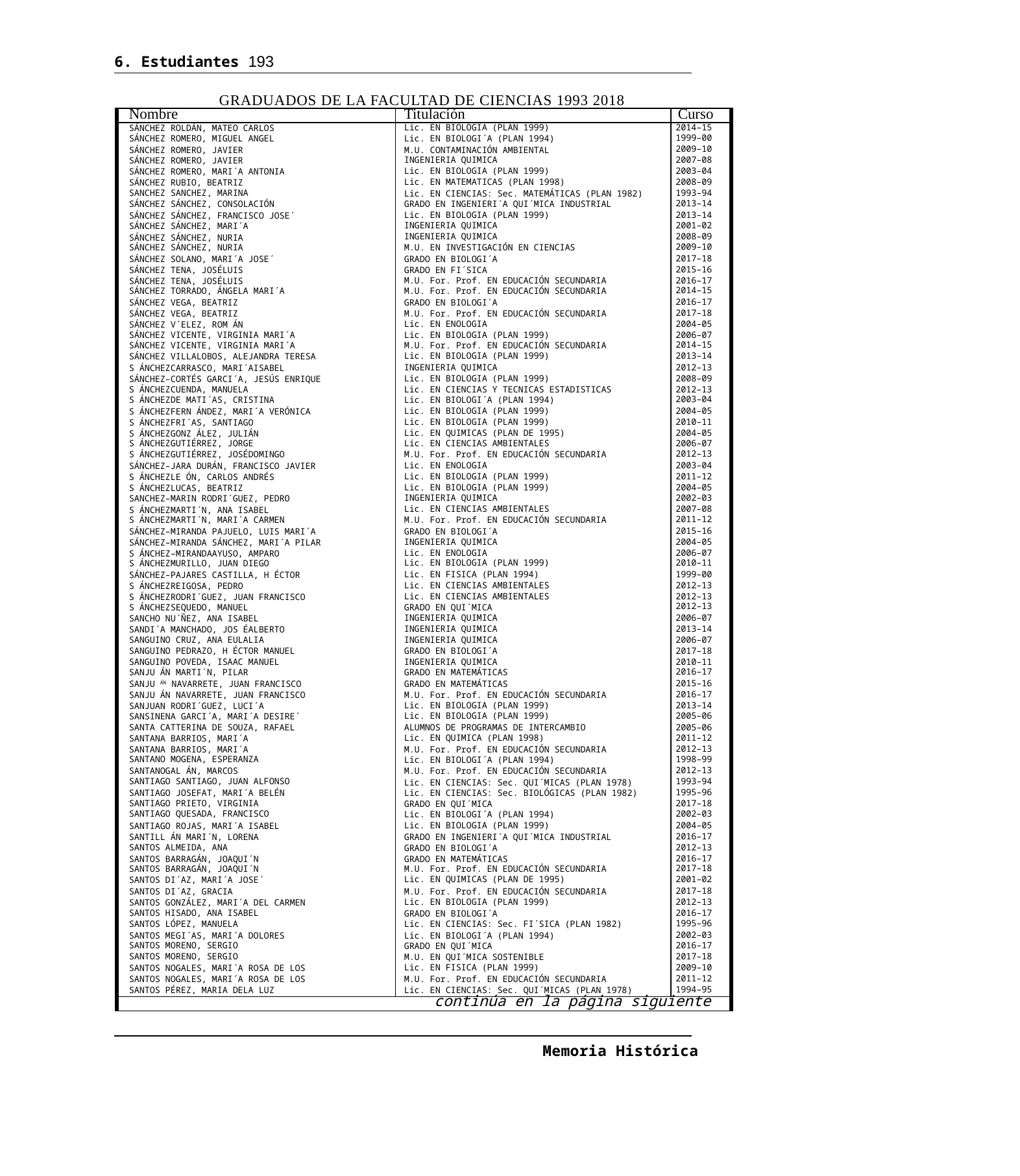

6. Estudiantes 193
GRADUADOS DE LA FACULTAD DE CIENCIAS 1993 2018
| Nombre | Titulación | Curso |
| --- | --- | --- |
| SÁNCHEZ ROLDÁN, MATEO CARLOS | Lic. EN BIOLOGIA (PLAN 1999) | 2014–15 |
| SÁNCHEZ ROMERO, MIGUEL ANGEL | Lic. EN BIOLOGI´A (PLAN 1994) | 1999–00 |
| SÁNCHEZ ROMERO, JAVIER | M.U. CONTAMINACIÓN AMBIENTAL | 2009–10 |
| SÁNCHEZ ROMERO, JAVIER | INGENIERIA QUIMICA | 2007–08 |
| SÁNCHEZ ROMERO, MARI´A ANTONIA | Lic. EN BIOLOGIA (PLAN 1999) | 2003–04 |
| SÁNCHEZ RUBIO, BEATRIZ | Lic. EN MATEMATICAS (PLAN 1998) | 2008–09 |
| SANCHEZ SANCHEZ, MARINA | Lic. EN CIENCIAS: Sec. MATEMÁTICAS (PLAN 1982) | 1993–94 |
| SÁNCHEZ SÁNCHEZ, CONSOLACIÓN | GRADO EN INGENIERI´A QUI´MICA INDUSTRIAL | 2013–14 |
| SÁNCHEZ SÁNCHEZ, FRANCISCO JOSE´ | Lic. EN BIOLOGIA (PLAN 1999) | 2013–14 |
| SÁNCHEZ SÁNCHEZ, MARI´A | INGENIERIA QUIMICA | 2001–02 |
| SÁNCHEZ SÁNCHEZ, NURIA | INGENIERIA QUIMICA | 2008–09 |
| SÁNCHEZ SÁNCHEZ, NURIA | M.U. EN INVESTIGACIÓN EN CIENCIAS | 2009–10 |
| SÁNCHEZ SOLANO, MARI´A JOSE´ | GRADO EN BIOLOGI´A | 2017–18 |
| SÁNCHEZ TENA, JOSÉLUIS | GRADO EN FI´SICA | 2015–16 |
| SÁNCHEZ TENA, JOSÉLUIS | M.U. For. Prof. EN EDUCACIÓN SECUNDARIA | 2016–17 |
| SÁNCHEZ TORRADO, ÁNGELA MARI´A | M.U. For. Prof. EN EDUCACIÓN SECUNDARIA | 2014–15 |
| SÁNCHEZ VEGA, BEATRIZ | GRADO EN BIOLOGI´A | 2016–17 |
| SÁNCHEZ VEGA, BEATRIZ | M.U. For. Prof. EN EDUCACIÓN SECUNDARIA | 2017–18 |
| SÁNCHEZ V´ELEZ, ROM ÁN | Lic. EN ENOLOGIA | 2004–05 |
| SÁNCHEZ VICENTE, VIRGINIA MARI´A | Lic. EN BIOLOGIA (PLAN 1999) | 2006–07 |
| SÁNCHEZ VICENTE, VIRGINIA MARI´A | M.U. For. Prof. EN EDUCACIÓN SECUNDARIA | 2014–15 |
| SÁNCHEZ VILLALOBOS, ALEJANDRA TERESA | Lic. EN BIOLOGIA (PLAN 1999) | 2013–14 |
| S ÁNCHEZCARRASCO, MARI´AISABEL | INGENIERIA QUIMICA | 2012–13 |
| SÁNCHEZ–CORTÉS GARCI´A, JESÚS ENRIQUE | Lic. EN BIOLOGIA (PLAN 1999) | 2008–09 |
| S ÁNCHEZCUENDA, MANUELA | Lic. EN CIENCIAS Y TECNICAS ESTADISTICAS | 2012–13 |
| S ÁNCHEZDE MATI´AS, CRISTINA | Lic. EN BIOLOGI´A (PLAN 1994) | 2003–04 |
| S ÁNCHEZFERN ÁNDEZ, MARI´A VERÓNICA | Lic. EN BIOLOGIA (PLAN 1999) | 2004–05 |
| S ÁNCHEZFRI´AS, SANTIAGO | Lic. EN BIOLOGIA (PLAN 1999) | 2010–11 |
| S ÁNCHEZGONZ ÁLEZ, JULIÁN | Lic. EN QUIMICAS (PLAN DE 1995) | 2004–05 |
| S ÁNCHEZGUTIÉRREZ, JORGE | Lic. EN CIENCIAS AMBIENTALES | 2006–07 |
| S ÁNCHEZGUTIÉRREZ, JOSÉDOMINGO | M.U. For. Prof. EN EDUCACIÓN SECUNDARIA | 2012–13 |
| SÁNCHEZ–JARA DURÁN, FRANCISCO JAVIER | Lic. EN ENOLOGIA | 2003–04 |
| S ÁNCHEZLE ÓN, CARLOS ANDRÉS | Lic. EN BIOLOGIA (PLAN 1999) | 2011–12 |
| S ÁNCHEZLUCAS, BEATRIZ | Lic. EN BIOLOGIA (PLAN 1999) | 2004–05 |
| SANCHEZ–MARIN RODRI´GUEZ, PEDRO | INGENIERIA QUIMICA | 2002–03 |
| S ÁNCHEZMARTI´N, ANA ISABEL | Lic. EN CIENCIAS AMBIENTALES | 2007–08 |
| S ÁNCHEZMARTI´N, MARI´A CARMEN | M.U. For. Prof. EN EDUCACIÓN SECUNDARIA | 2011–12 |
| SÁNCHEZ–MIRANDA PAJUELO, LUIS MARI´A | GRADO EN BIOLOGI´A | 2015–16 |
| SÁNCHEZ–MIRANDA SÁNCHEZ, MARI´A PILAR | INGENIERIA QUIMICA | 2004–05 |
| S ÁNCHEZ–MIRANDAAYUSO, AMPARO | Lic. EN ENOLOGIA | 2006–07 |
| S ÁNCHEZMURILLO, JUAN DIEGO | Lic. EN BIOLOGIA (PLAN 1999) | 2010–11 |
| SÁNCHEZ–PAJARES CASTILLA, H ÉCTOR | Lic. EN FISICA (PLAN 1994) | 1999–00 |
| S ÁNCHEZREIGOSA, PEDRO | Lic. EN CIENCIAS AMBIENTALES | 2012–13 |
| S ÁNCHEZRODRI´GUEZ, JUAN FRANCISCO | Lic. EN CIENCIAS AMBIENTALES | 2012–13 |
| S ÁNCHEZSEQUEDO, MANUEL | GRADO EN QUI´MICA | 2012–13 |
| SANCHO NU´ÑEZ, ANA ISABEL | INGENIERIA QUIMICA | 2006–07 |
| SANDI´A MANCHADO, JOS ÉALBERTO | INGENIERIA QUIMICA | 2013–14 |
| SANGUINO CRUZ, ANA EULALIA | INGENIERIA QUIMICA | 2006–07 |
| SANGUINO PEDRAZO, H ÉCTOR MANUEL | GRADO EN BIOLOGI´A | 2017–18 |
| SANGUINO POVEDA, ISAAC MANUEL | INGENIERIA QUIMICA | 2010–11 |
| SANJU ÁN MARTI´N, PILAR | GRADO EN MATEMÁTICAS | 2016–17 |
| SANJU ÁN NAVARRETE, JUAN FRANCISCO | GRADO EN MATEMÁTICAS | 2015–16 |
| SANJU ÁN NAVARRETE, JUAN FRANCISCO | M.U. For. Prof. EN EDUCACIÓN SECUNDARIA | 2016–17 |
| SANJUAN RODRI´GUEZ, LUCI´A | Lic. EN BIOLOGIA (PLAN 1999) | 2013–14 |
| SANSINENA GARCI´A, MARI´A DESIRE´ | Lic. EN BIOLOGIA (PLAN 1999) | 2005–06 |
| SANTA CATTERINA DE SOUZA, RAFAEL | ALUMNOS DE PROGRAMAS DE INTERCAMBIO | 2005–06 |
| SANTANA BARRIOS, MARI´A | Lic. EN QUIMICA (PLAN 1998) | 2011–12 |
| SANTANA BARRIOS, MARI´A | M.U. For. Prof. EN EDUCACIÓN SECUNDARIA | 2012–13 |
| SANTANO MOGENA, ESPERANZA | Lic. EN BIOLOGI´A (PLAN 1994) | 1998–99 |
| SANTANOGAL ÁN, MARCOS | M.U. For. Prof. EN EDUCACIÓN SECUNDARIA | 2012–13 |
| SANTIAGO SANTIAGO, JUAN ALFONSO | Lic. EN CIENCIAS: Sec. QUI´MICAS (PLAN 1978) | 1993–94 |
| SANTIAGO JOSEFAT, MARI´A BELÉN | Lic. EN CIENCIAS: Sec. BIOLÓGICAS (PLAN 1982) | 1995–96 |
| SANTIAGO PRIETO, VIRGINIA | GRADO EN QUI´MICA | 2017–18 |
| SANTIAGO QUESADA, FRANCISCO | Lic. EN BIOLOGI´A (PLAN 1994) | 2002–03 |
| SANTIAGO ROJAS, MARI´A ISABEL | Lic. EN BIOLOGIA (PLAN 1999) | 2004–05 |
| SANTILL ÁN MARI´N, LORENA | GRADO EN INGENIERI´A QUI´MICA INDUSTRIAL | 2016–17 |
| SANTOS ALMEIDA, ANA | GRADO EN BIOLOGI´A | 2012–13 |
| SANTOS BARRAGÁN, JOAQUI´N | GRADO EN MATEMÁTICAS | 2016–17 |
| SANTOS BARRAGÁN, JOAQUI´N | M.U. For. Prof. EN EDUCACIÓN SECUNDARIA | 2017–18 |
| SANTOS DI´AZ, MARI´A JOSE´ | Lic. EN QUIMICAS (PLAN DE 1995) | 2001–02 |
| SANTOS DI´AZ, GRACIA | M.U. For. Prof. EN EDUCACIÓN SECUNDARIA | 2017–18 |
| SANTOS GONZÁLEZ, MARI´A DEL CARMEN | Lic. EN BIOLOGIA (PLAN 1999) | 2012–13 |
| SANTOS HISADO, ANA ISABEL | GRADO EN BIOLOGI´A | 2016–17 |
| SANTOS LÓPEZ, MANUELA | Lic. EN CIENCIAS: Sec. FI´SICA (PLAN 1982) | 1995–96 |
| SANTOS MEGI´AS, MARI´A DOLORES | Lic. EN BIOLOGI´A (PLAN 1994) | 2002–03 |
| SANTOS MORENO, SERGIO | GRADO EN QUI´MICA | 2016–17 |
| SANTOS MORENO, SERGIO | M.U. EN QUI´MICA SOSTENIBLE | 2017–18 |
| SANTOS NOGALES, MARI´A ROSA DE LOS | Lic. EN FISICA (PLAN 1999) | 2009–10 |
| SANTOS NOGALES, MARI´A ROSA DE LOS | M.U. For. Prof. EN EDUCACIÓN SECUNDARIA | 2011–12 |
| SANTOS PÉREZ, MARIA DELA LUZ | Lic. EN CIENCIAS: Sec. QUI´MICAS (PLAN 1978) | 1994–95 |
| continúa en la página siguiente |  |  |
Memoria Histórica